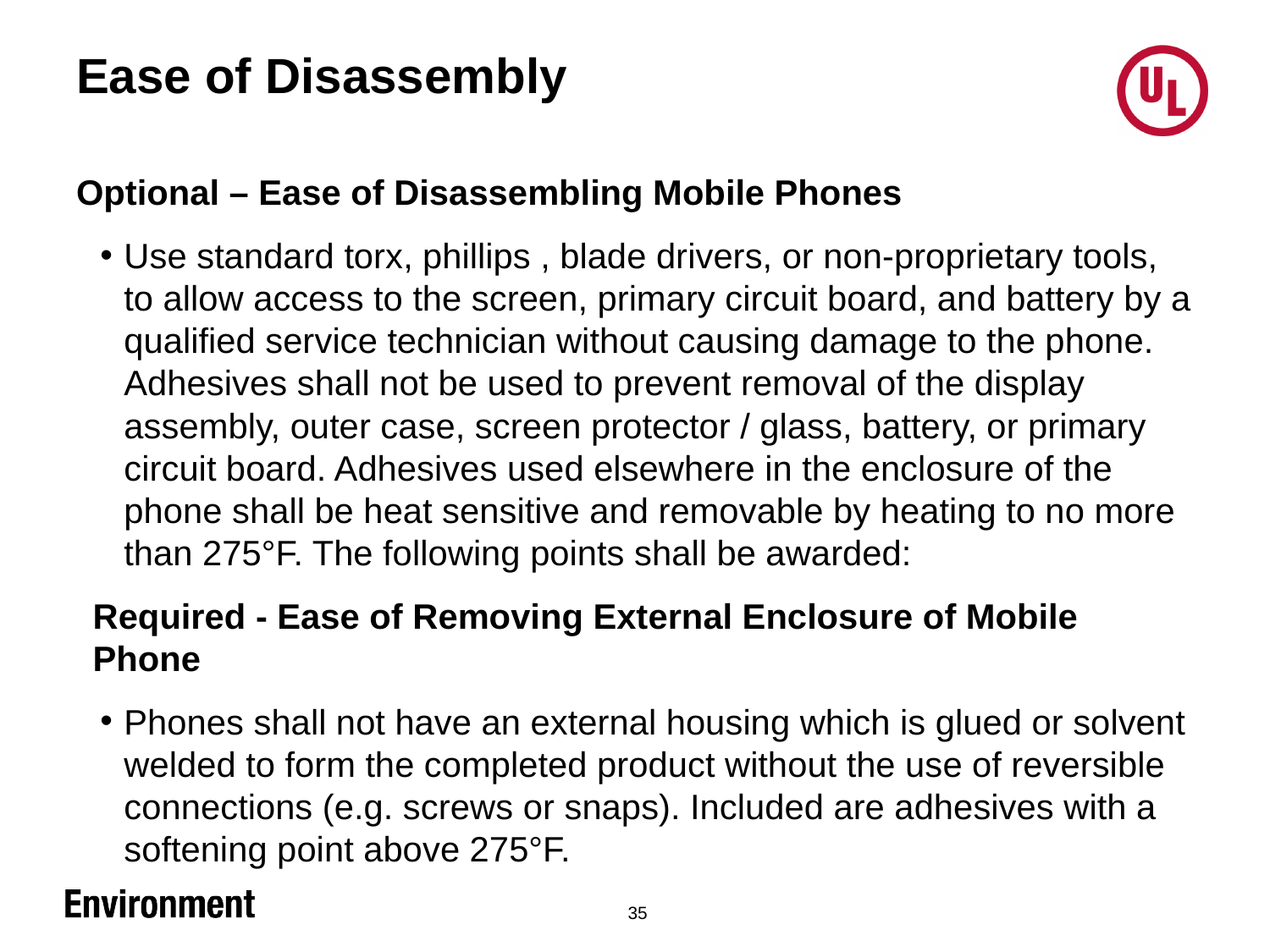

# Ease of Disassembly
Optional – Ease of Disassembling Mobile Phones
Use standard torx, phillips , blade drivers, or non-proprietary tools, to allow access to the screen, primary circuit board, and battery by a qualified service technician without causing damage to the phone. Adhesives shall not be used to prevent removal of the display assembly, outer case, screen protector / glass, battery, or primary circuit board. Adhesives used elsewhere in the enclosure of the phone shall be heat sensitive and removable by heating to no more than 275°F. The following points shall be awarded:
Required - Ease of Removing External Enclosure of Mobile Phone
Phones shall not have an external housing which is glued or solvent welded to form the completed product without the use of reversible connections (e.g. screws or snaps). Included are adhesives with a softening point above 275°F.

35